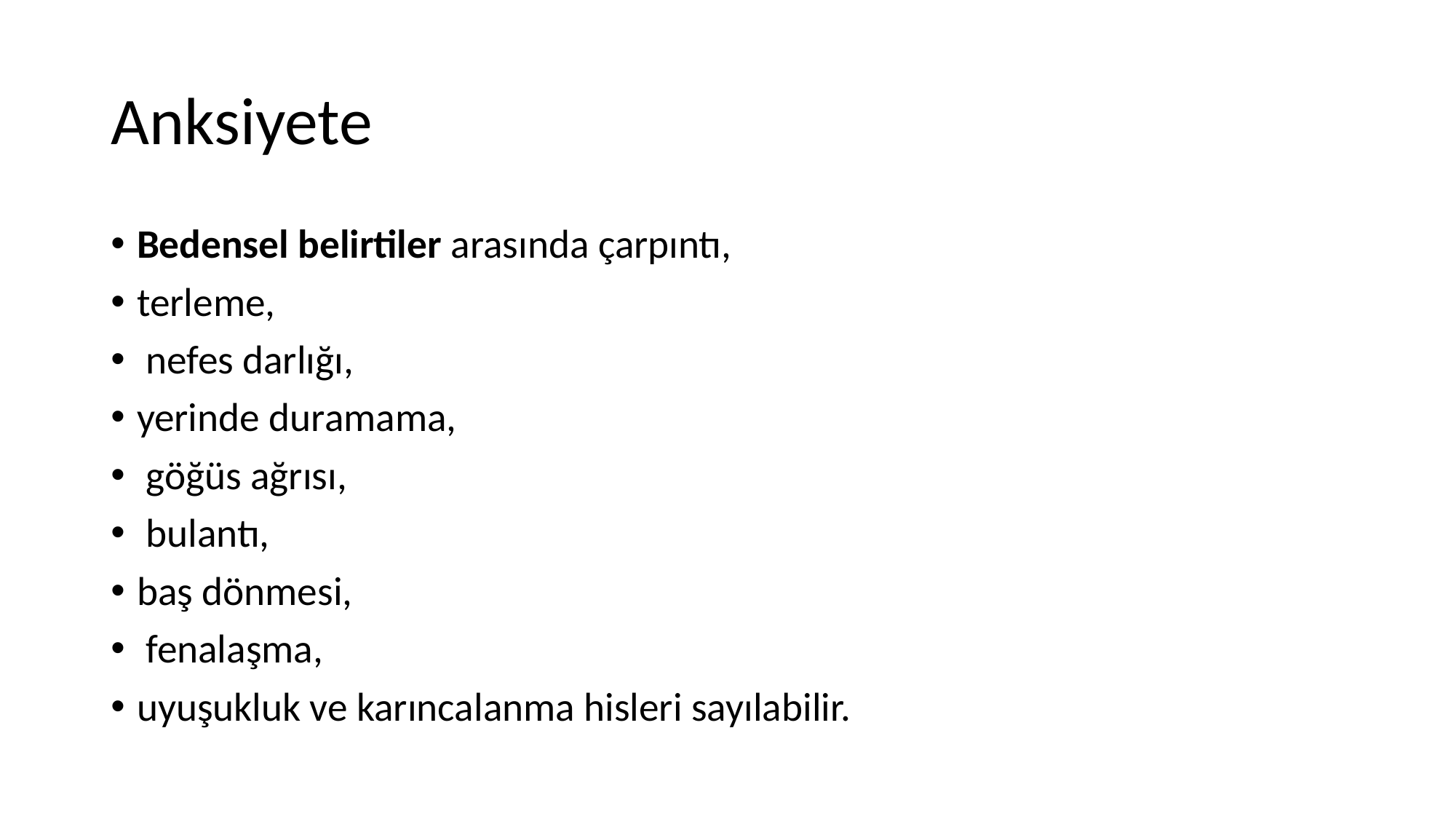

# Anksiyete
Bedensel belirtiler arasında çarpıntı,
terleme,
 nefes darlığı,
yerinde duramama,
 göğüs ağrısı,
 bulantı,
baş dönmesi,
 fenalaşma,
uyuşukluk ve karıncalanma hisleri sayılabilir.